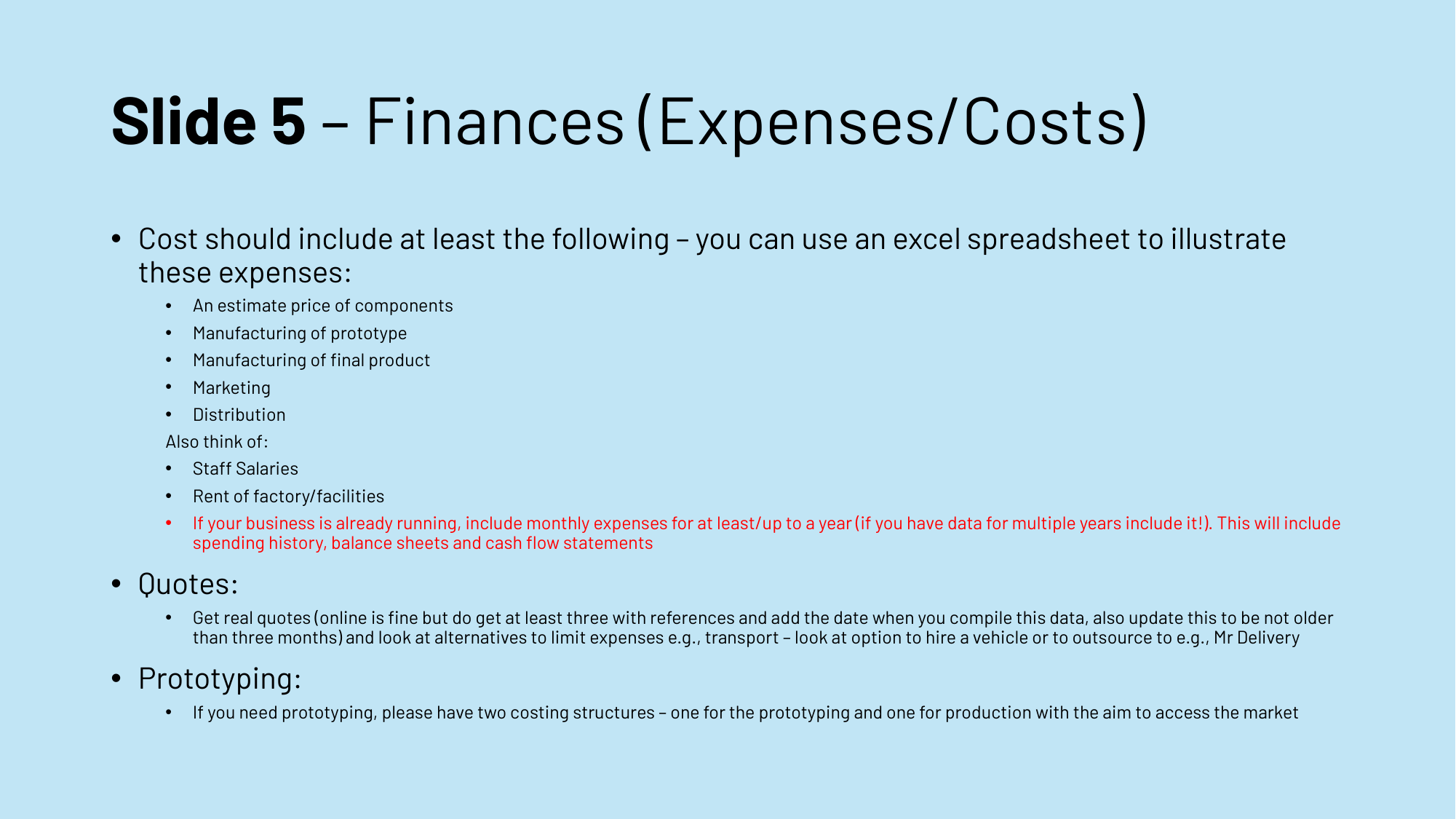

# Slide 5 – Finances (Expenses/Costs)
Cost should include at least the following – you can use an excel spreadsheet to illustrate these expenses:
An estimate price of components
Manufacturing of prototype
Manufacturing of final product
Marketing
Distribution
Also think of:
Staff Salaries
Rent of factory/facilities
If your business is already running, include monthly expenses for at least/up to a year (if you have data for multiple years include it!). This will include spending history, balance sheets and cash flow statements
Quotes:
Get real quotes (online is fine but do get at least three with references and add the date when you compile this data, also update this to be not older than three months) and look at alternatives to limit expenses e.g., transport – look at option to hire a vehicle or to outsource to e.g., Mr Delivery
Prototyping:
If you need prototyping, please have two costing structures – one for the prototyping and one for production with the aim to access the market